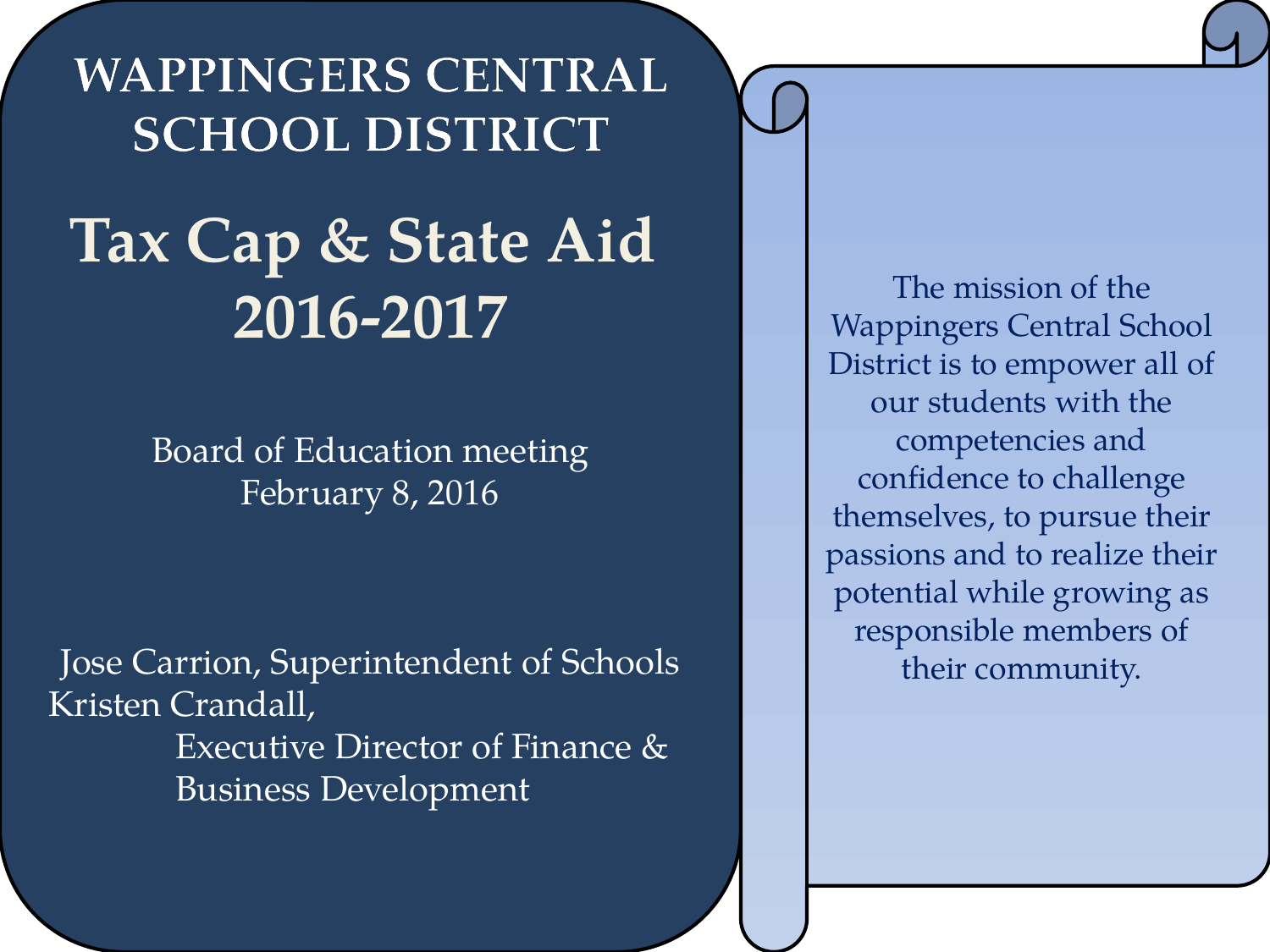

WAPPINGERS CENTRAL SCHOOL DISTRICT

Tax Cap & State Aid
2016-2017

Board of Education meeting
February 8, 2016

Jose Carrion, Superintendent of Schools
Kristen Crandall,
	Executive Director of Finance & 		Business Development
The mission of the Wappingers Central School District is to empower all of our students with the competencies and confidence to challenge themselves, to pursue their passions and to realize their potential while growing as responsible members of their community.